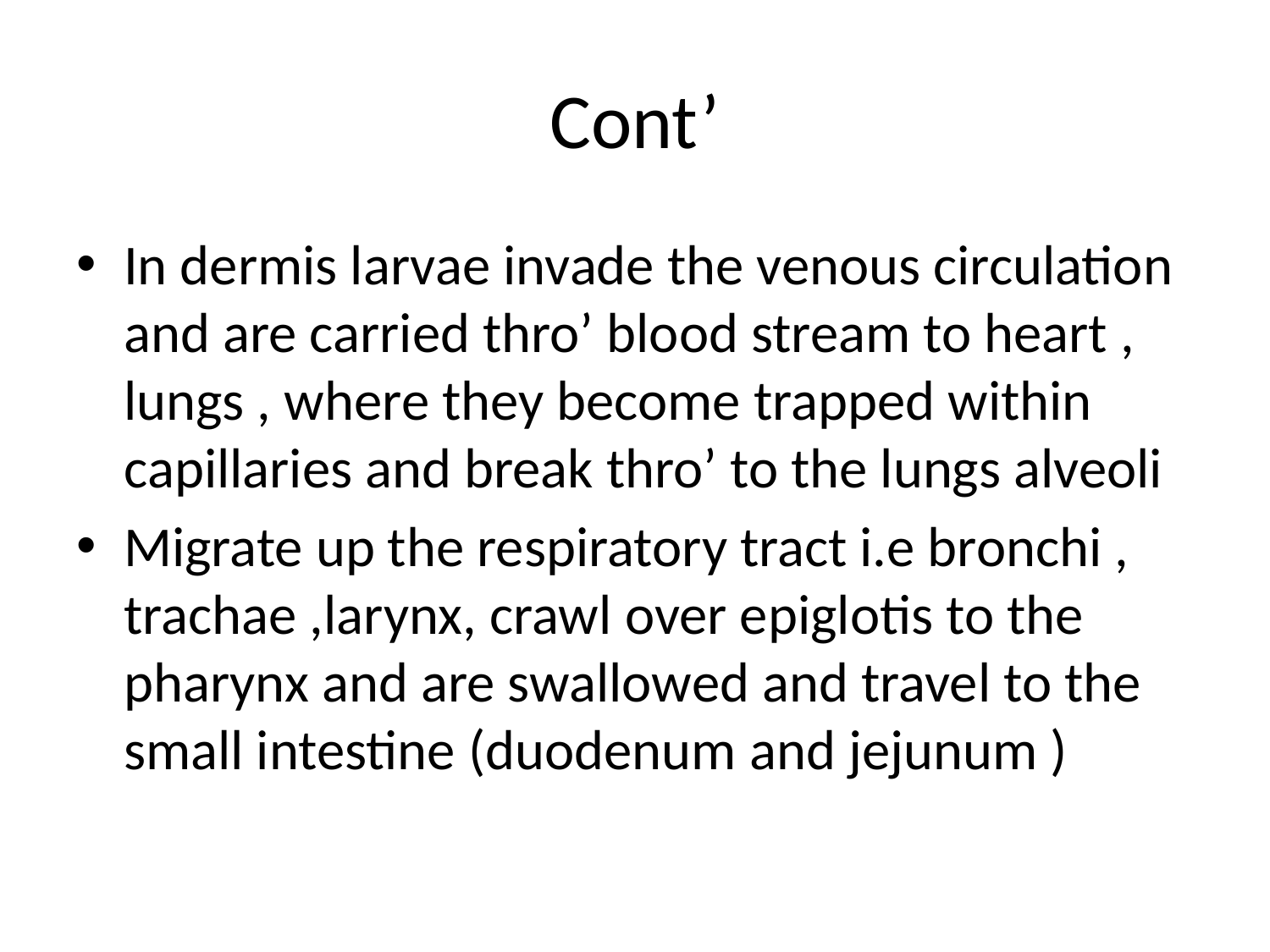

# Cont’
In dermis larvae invade the venous circulation and are carried thro’ blood stream to heart , lungs , where they become trapped within capillaries and break thro’ to the lungs alveoli
Migrate up the respiratory tract i.e bronchi , trachae ,larynx, crawl over epiglotis to the pharynx and are swallowed and travel to the small intestine (duodenum and jejunum )